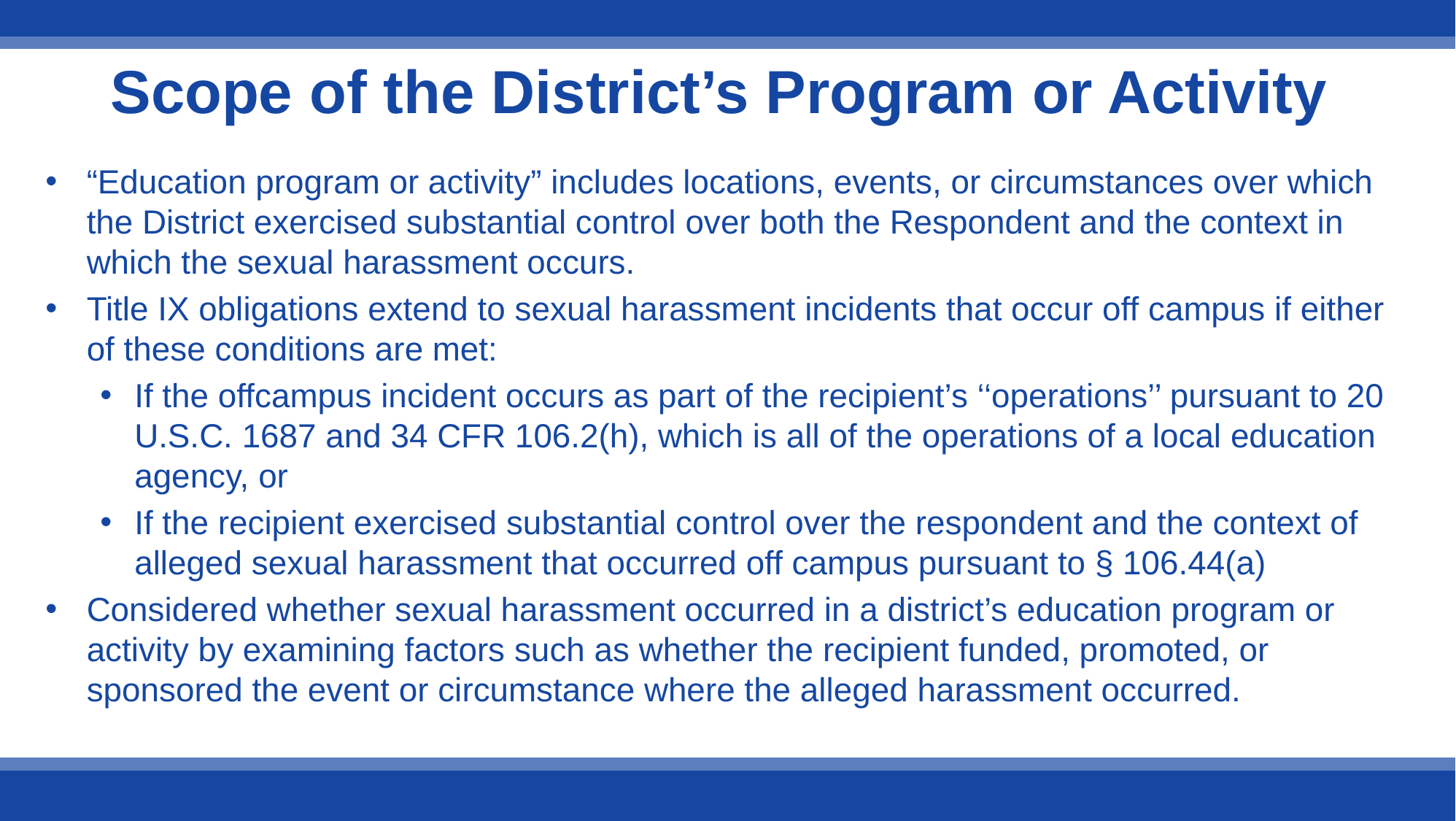

# Scope of the District’s Program or Activity
“Education program or activity” includes locations, events, or circumstances over which the District exercised substantial control over both the Respondent and the context in which the sexual harassment occurs.
Title IX obligations extend to sexual harassment incidents that occur off campus if either of these conditions are met:
If the offcampus incident occurs as part of the recipient’s ‘‘operations’’ pursuant to 20 U.S.C. 1687 and 34 CFR 106.2(h), which is all of the operations of a local education agency, or
If the recipient exercised substantial control over the respondent and the context of alleged sexual harassment that occurred off campus pursuant to § 106.44(a)
Considered whether sexual harassment occurred in a district’s education program or activity by examining factors such as whether the recipient funded, promoted, or sponsored the event or circumstance where the alleged harassment occurred.